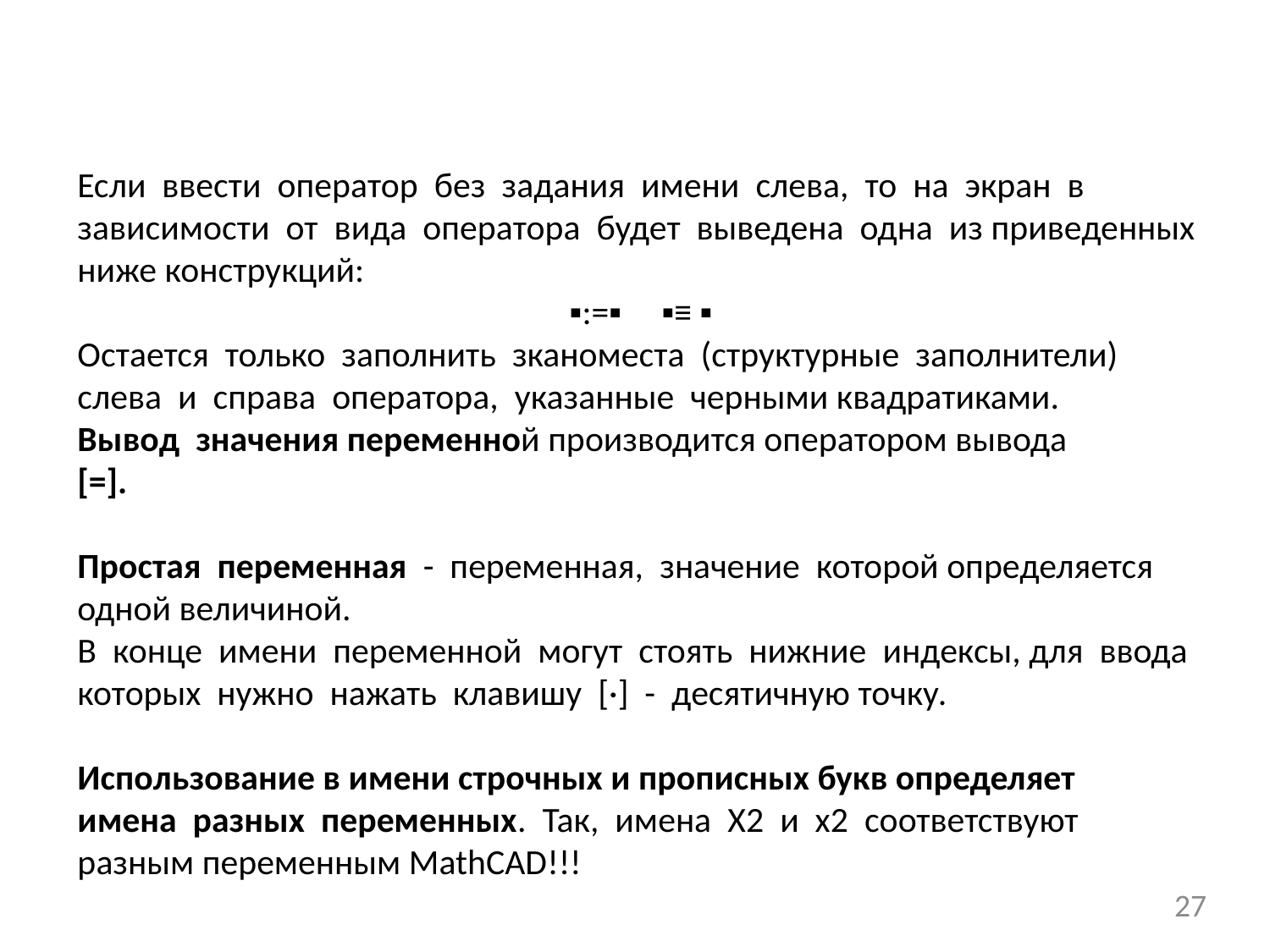

Если  ввести  оператор  без  задания  имени  слева,  то  на  экран  в зависимости  от  вида  оператора  будет  выведена  одна  из приведенных ниже конструкций:
▪:=▪     ▪≡ ▪
Остается  только  заполнить  зканоместа  (структурные  заполнители)  слева  и  справа  оператора,  указанные  черными квадратиками.
Вывод  значения переменной производится оператором вывода
[=].

Простая  переменная  -  переменная,  значение  которой определяется одной величиной.
В  конце  имени  переменной  могут  стоять  нижние  индексы, для  ввода  которых  нужно  нажать  клавишу  [·]  -  десятичную точку.

Использование в имени строчных и прописных букв определяет
имена  разных  переменных.  Так,  имена  Х2  и  х2  соответствуют
разным переменным MathCAD!!!
27